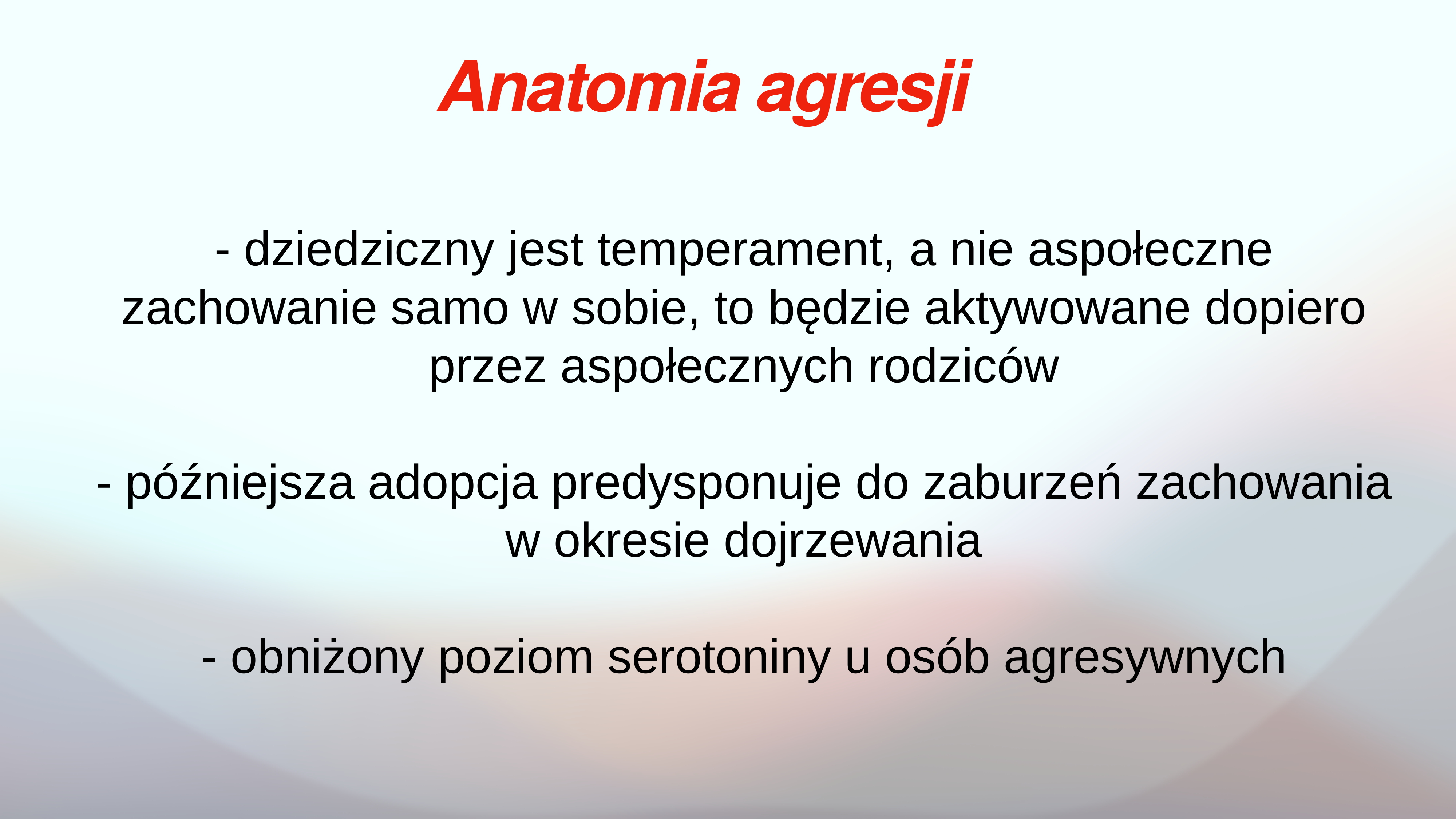

# Anatomia agresji
- dziedziczny jest temperament, a nie aspołeczne zachowanie samo w sobie, to będzie aktywowane dopiero przez aspołecznych rodziców

- późniejsza adopcja predysponuje do zaburzeń zachowania w okresie dojrzewania

- obniżony poziom serotoniny u osób agresywnych